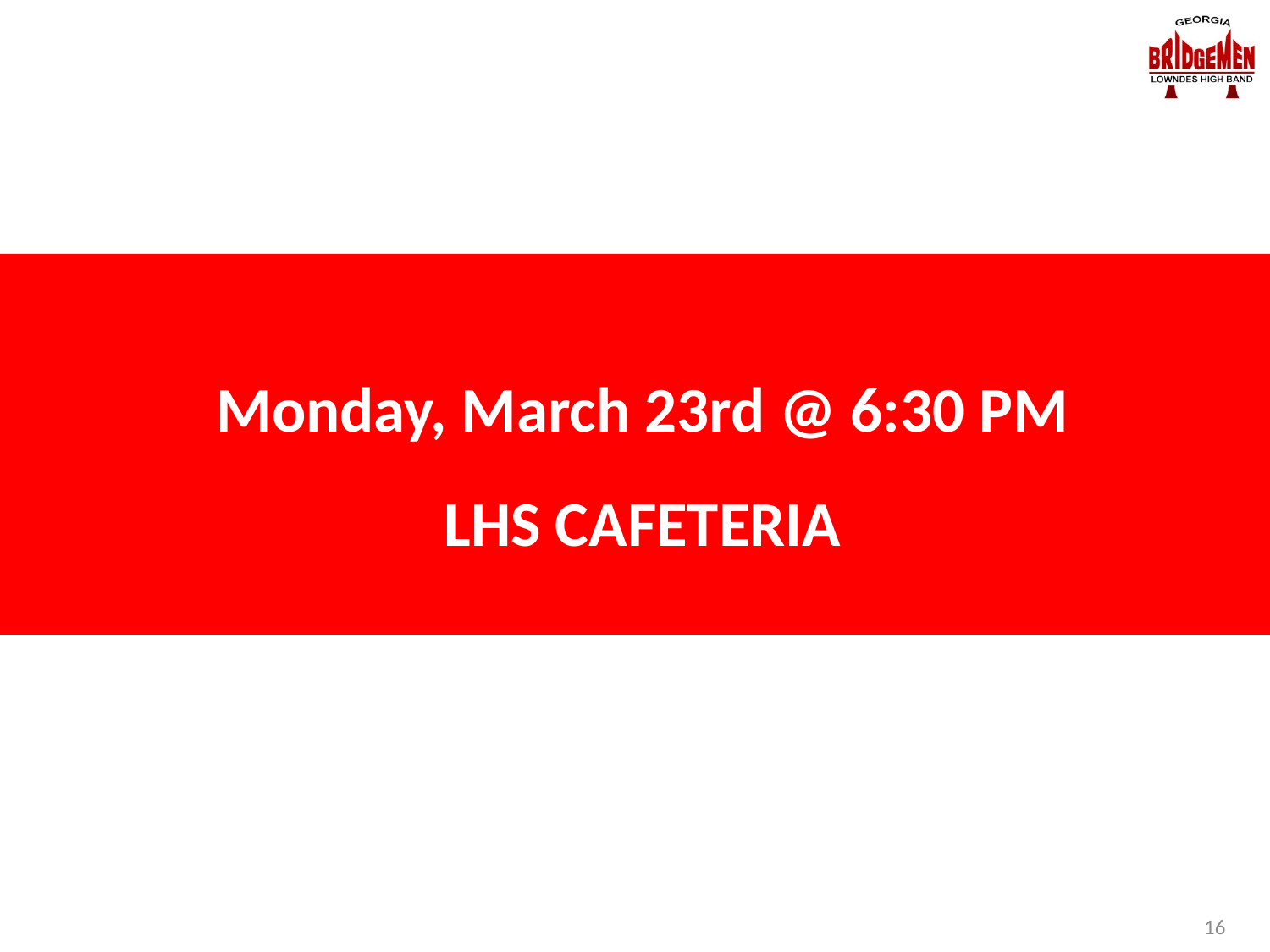

# Monday, March 23rd @ 6:30 PM LHS CAFETERIA
16